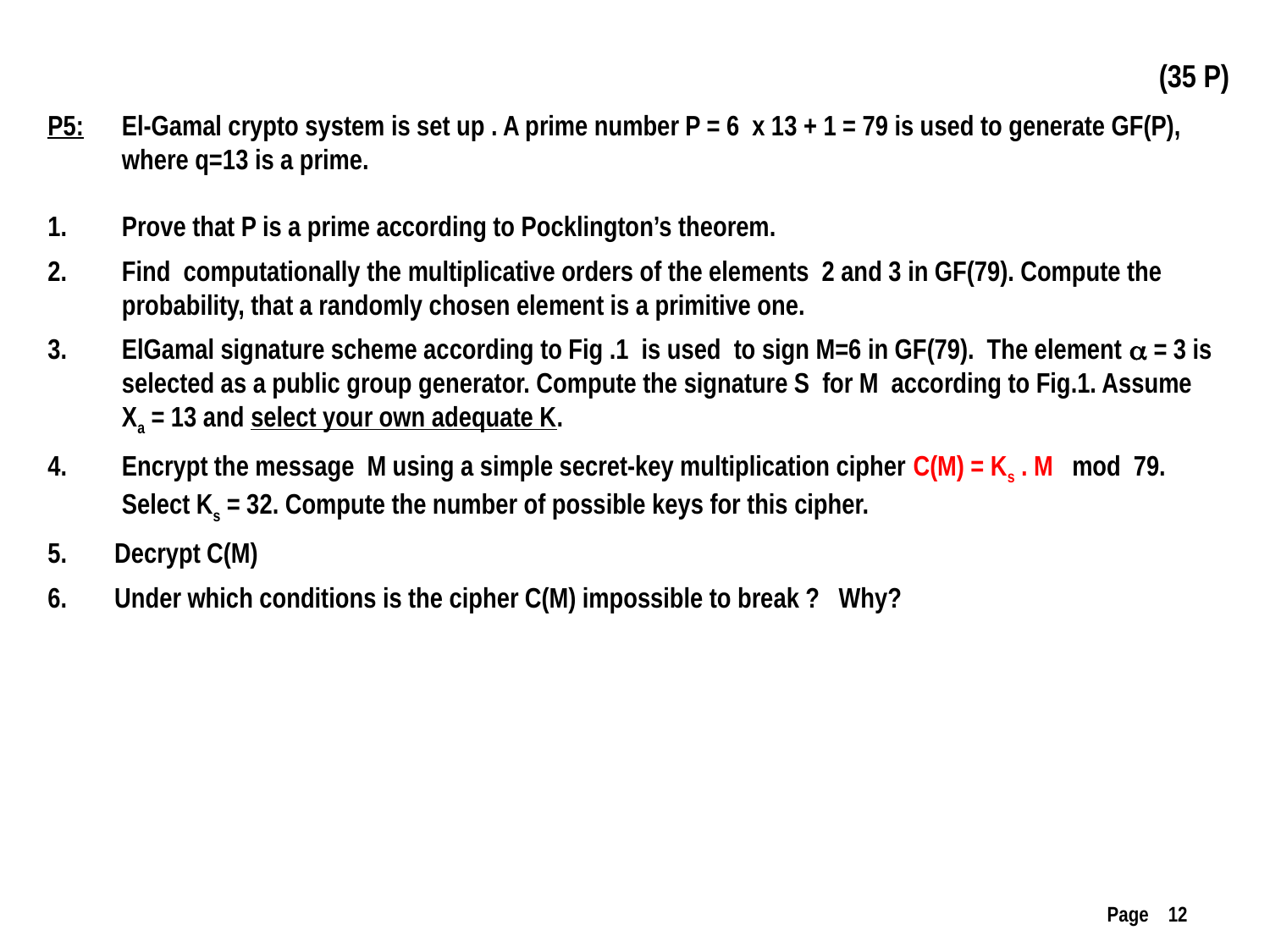

(35 P)
P5:	El-Gamal crypto system is set up . A prime number P = 6  x 13 + 1 = 79 is used to generate GF(P),  where q=13 is a prime.
Prove that P is a prime according to Pocklington’s theorem.
Find  computationally the multiplicative orders of the elements  2 and 3 in GF(79). Compute the probability, that a randomly chosen element is a primitive one.
ElGamal signature scheme according to Fig .1  is used  to sign M=6 in GF(79).  The element α = 3 is selected as a public group generator. Compute the signature S  for M  according to Fig.1. Assume  Xa = 13 and select your own adequate K.
Encrypt the message  M using a simple secret-key multiplication cipher C(M) = Ks . M   mod  79.  Select Ks = 32. Compute the number of possible keys for this cipher.
   Decrypt C(M)
   Under which conditions is the cipher C(M) impossible to break ?   Why?